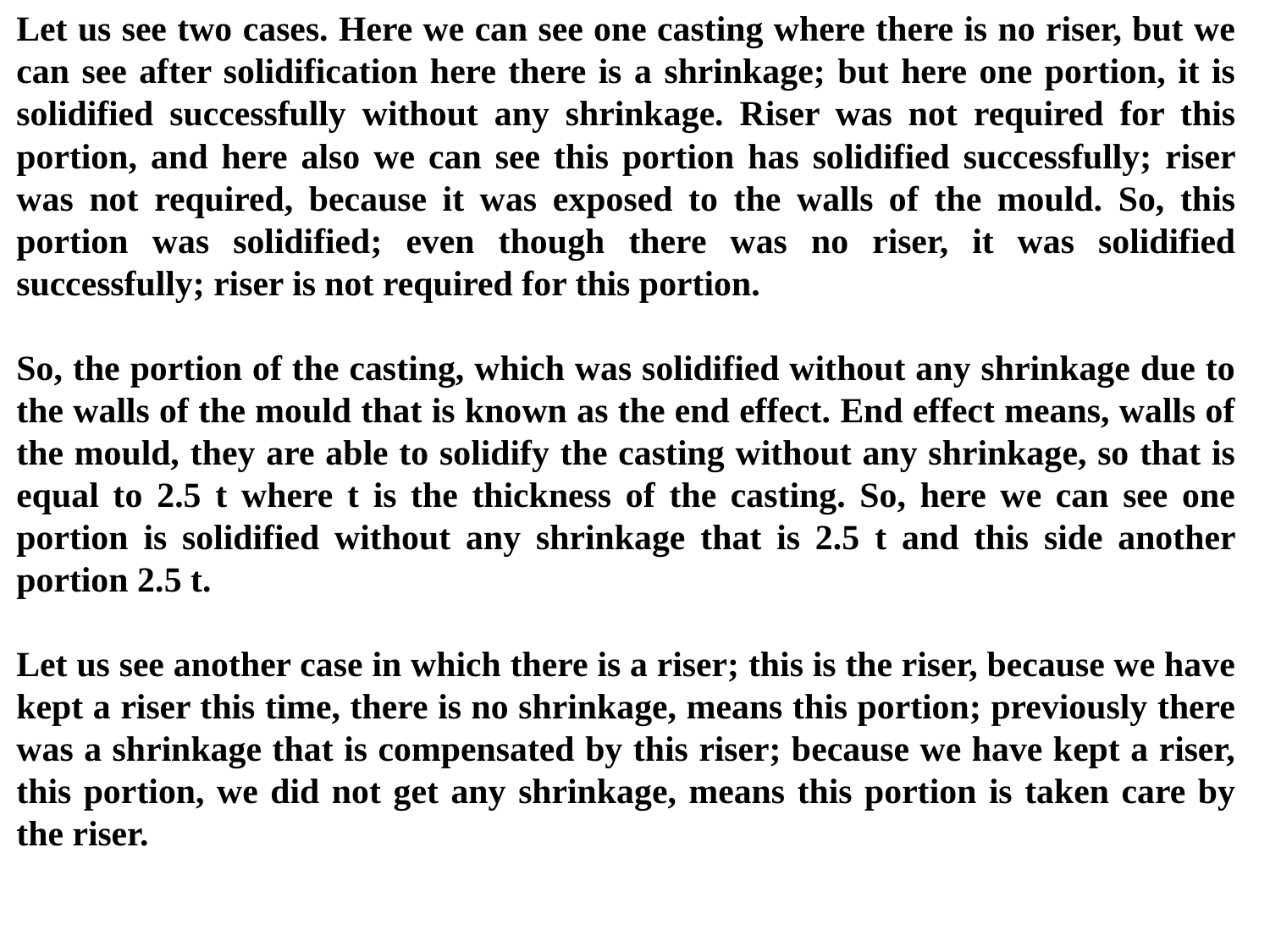

Let us see two cases. Here we can see one casting where there is no riser, but we can see after solidification here there is a shrinkage; but here one portion, it is solidified successfully without any shrinkage. Riser was not required for this portion, and here also we can see this portion has solidified successfully; riser was not required, because it was exposed to the walls of the mould. So, this portion was solidified; even though there was no riser, it was solidified successfully; riser is not required for this portion.

So, the portion of the casting, which was solidified without any shrinkage due to the walls of the mould that is known as the end effect. End effect means, walls of the mould, they are able to solidify the casting without any shrinkage, so that is equal to 2.5 t where t is the thickness of the casting. So, here we can see one portion is solidified without any shrinkage that is 2.5 t and this side another portion 2.5 t.

Let us see another case in which there is a riser; this is the riser, because we have kept a riser this time, there is no shrinkage, means this portion; previously there was a shrinkage that is compensated by this riser; because we have kept a riser, this portion, we did not get any shrinkage, means this portion is taken care by the riser.